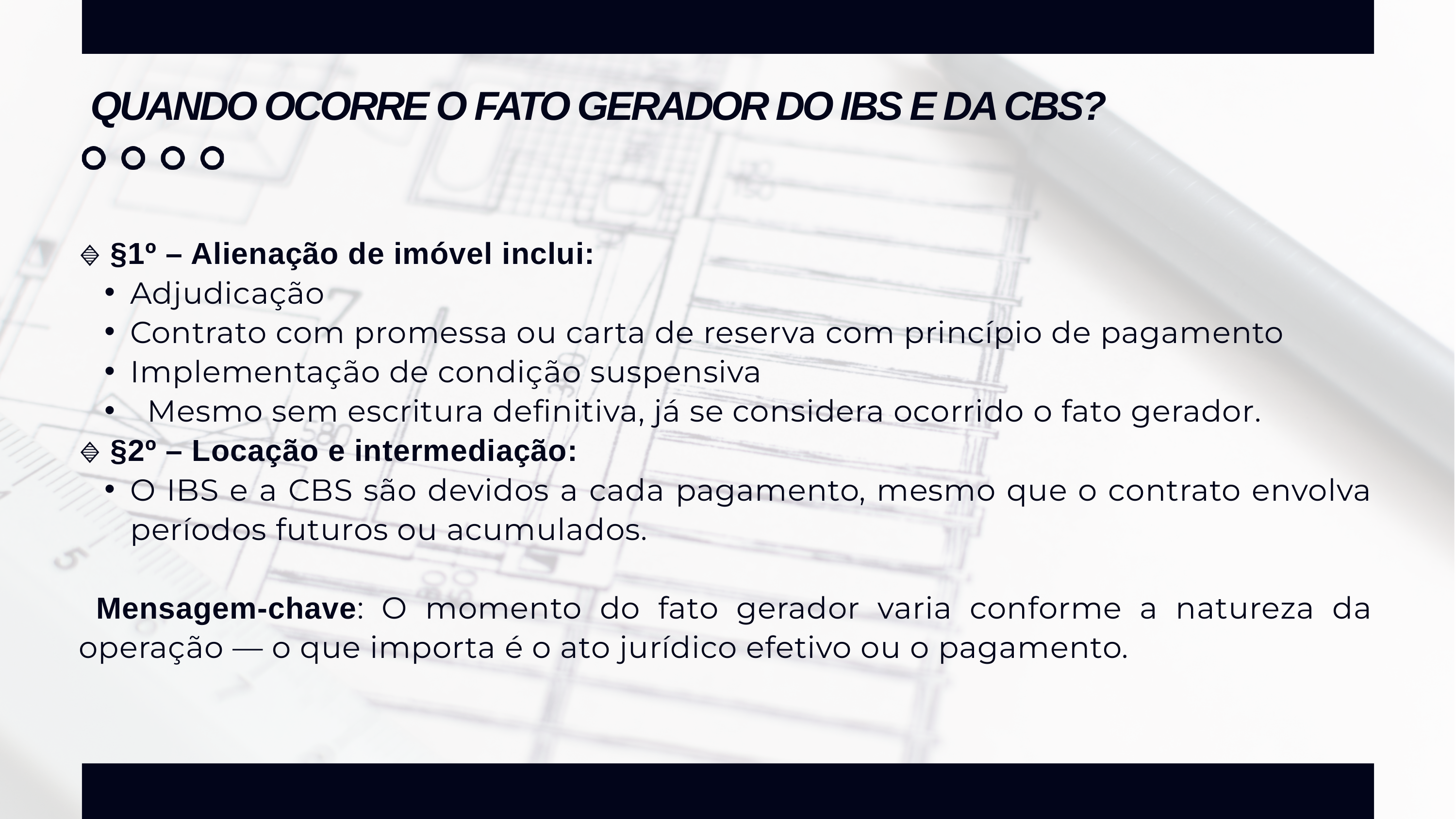

QUANDO OCORRE O FATO GERADOR DO IBS E DA CBS?

🔹 §1º – Alienação de imóvel inclui:
Adjudicação
Contrato com promessa ou carta de reserva com princípio de pagamento
Implementação de condição suspensiva
  Mesmo sem escritura definitiva, já se considera ocorrido o fato gerador.
🔹 §2º – Locação e intermediação:
O IBS e a CBS são devidos a cada pagamento, mesmo que o contrato envolva períodos futuros ou acumulados.

 Mensagem-chave: O momento do fato gerador varia conforme a natureza da operação — o que importa é o ato jurídico efetivo ou o pagamento.